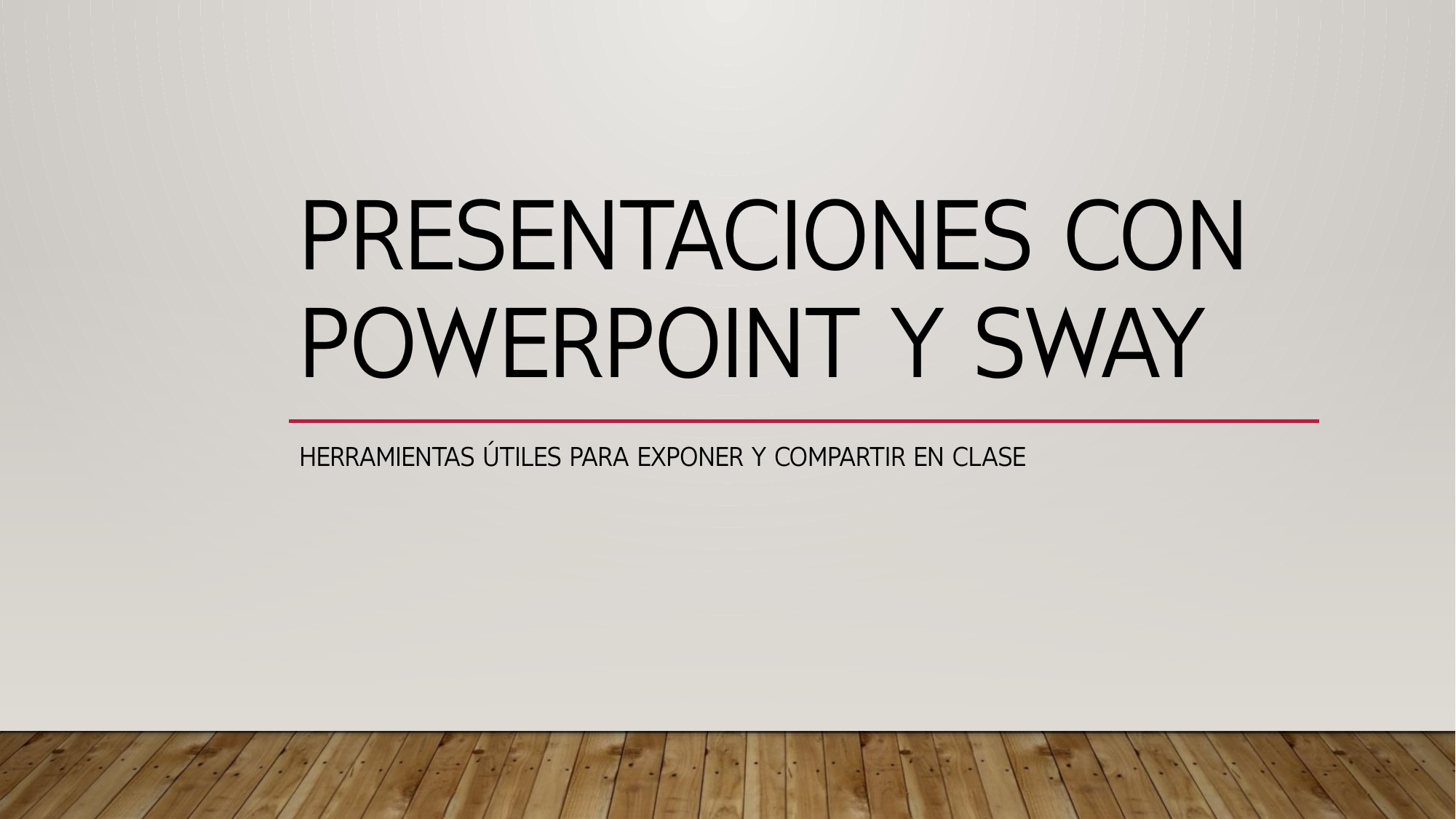

# Presentaciones con powerpoint y sway
Herramientas útiles para exponer y compartir en clase